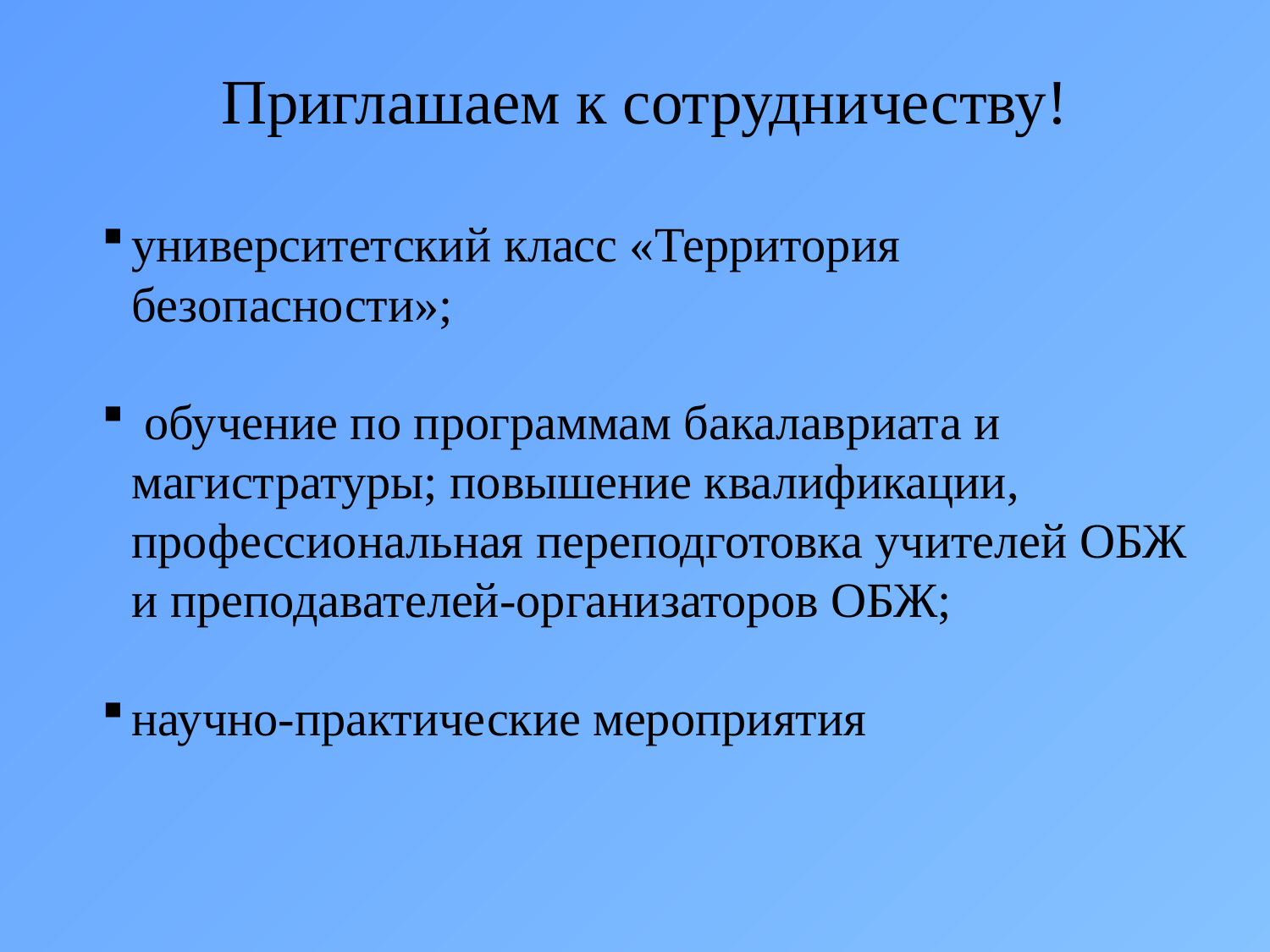

#
Приглашаем к сотрудничеству!

университетский класс «Территория безопасности»;

 обучение по программам бакалавриата и магистратуры; повышение квалификации, профессиональная переподготовка учителей ОБЖ и преподавателей-организаторов ОБЖ;

научно-практические мероприятия